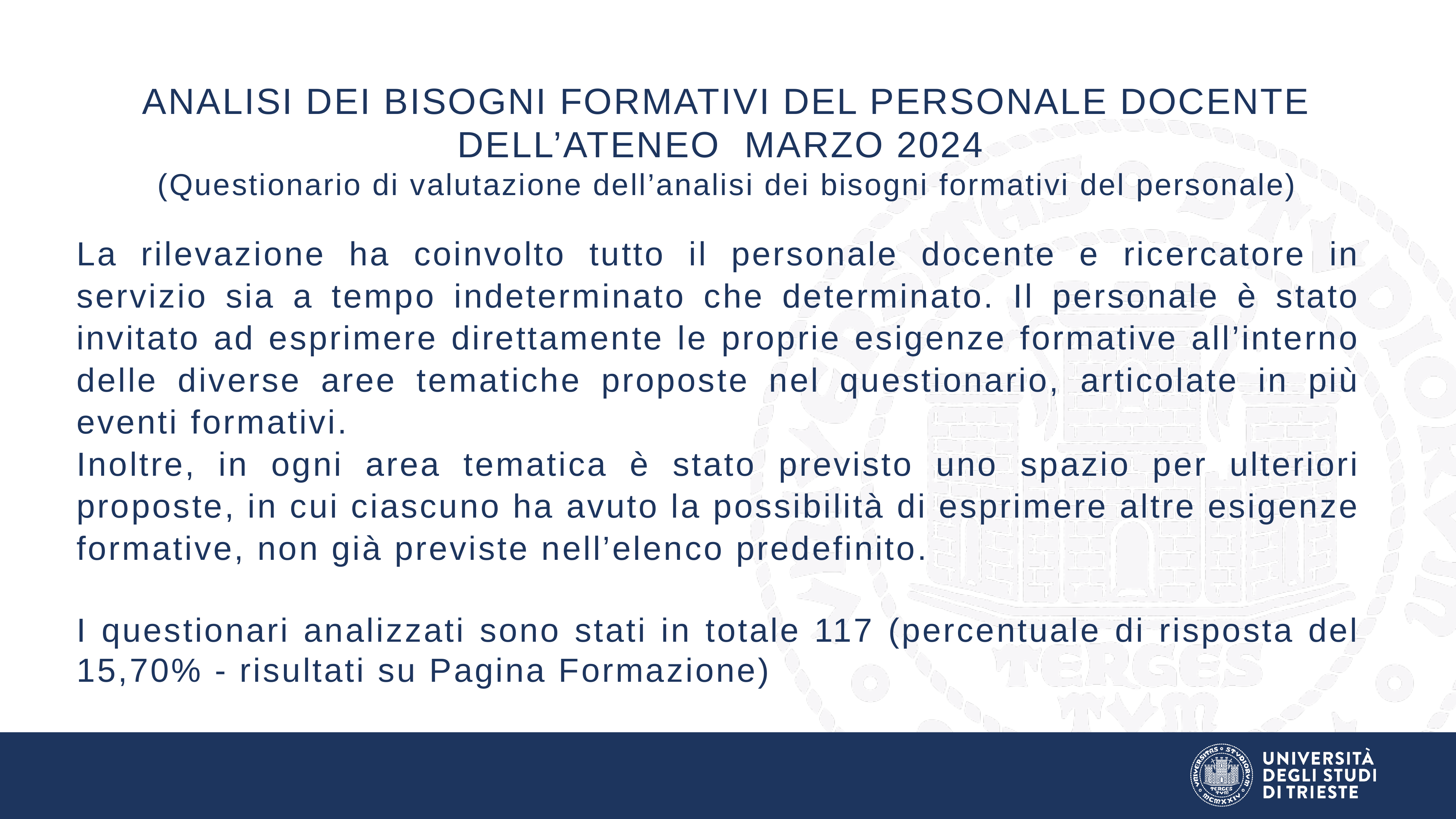

# ANALISI DEI BISOGNI FORMATIVI DEL PERSONALE DOCENTE DELL’ATENEO  MARZO 2024 (Questionario di valutazione dell’analisi dei bisogni formativi del personale)
La rilevazione ha coinvolto tutto il personale docente e ricercatore in servizio sia a tempo indeterminato che determinato. Il personale è stato invitato ad esprimere direttamente le proprie esigenze formative all’interno delle diverse aree tematiche proposte nel questionario, articolate in più eventi formativi.
Inoltre, in ogni area tematica è stato previsto uno spazio per ulteriori proposte, in cui ciascuno ha avuto la possibilità di esprimere altre esigenze formative, non già previste nell’elenco predefinito.

I questionari analizzati sono stati in totale 117 (percentuale di risposta del 15,70% - risultati su Pagina Formazione)